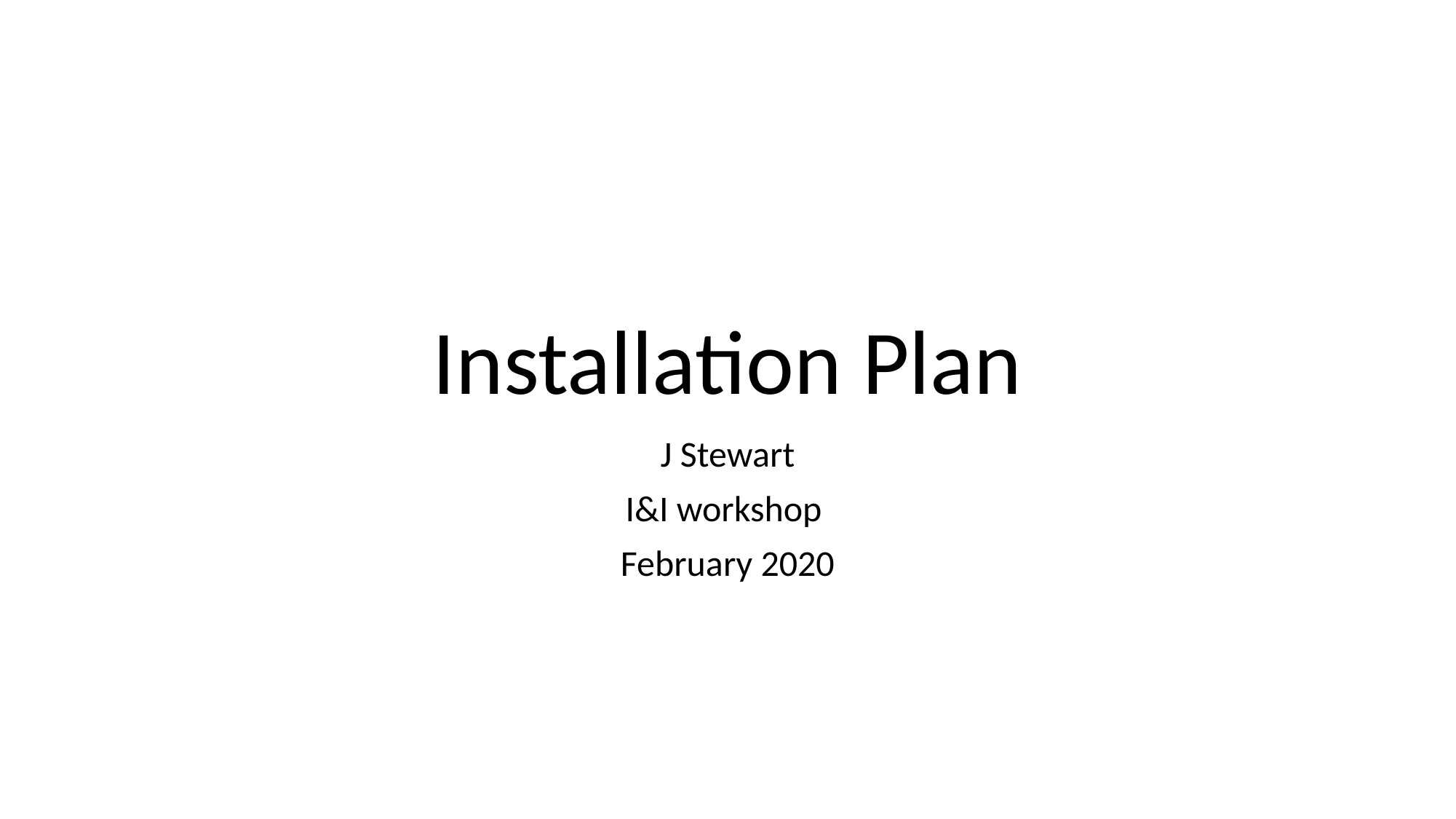

# Installation Plan
J Stewart
I&I workshop
February 2020